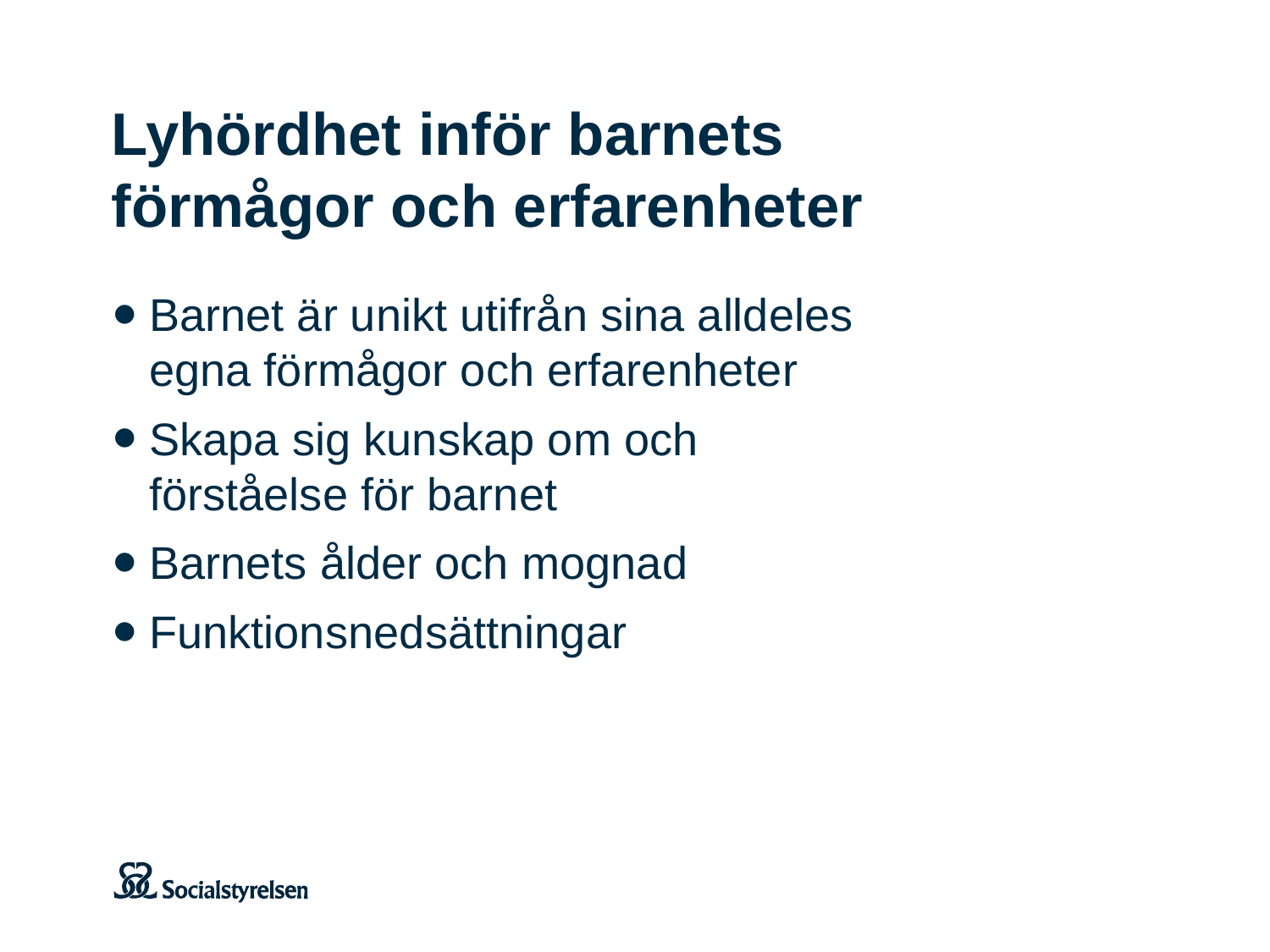

# Lyhördhet inför barnets förmågor och erfarenheter
Barnet är unikt utifrån sina alldeles
egna förmågor och erfarenheter
Skapa sig kunskap om och
förståelse för barnet
Barnets ålder och mognad
Funktionsnedsättningar